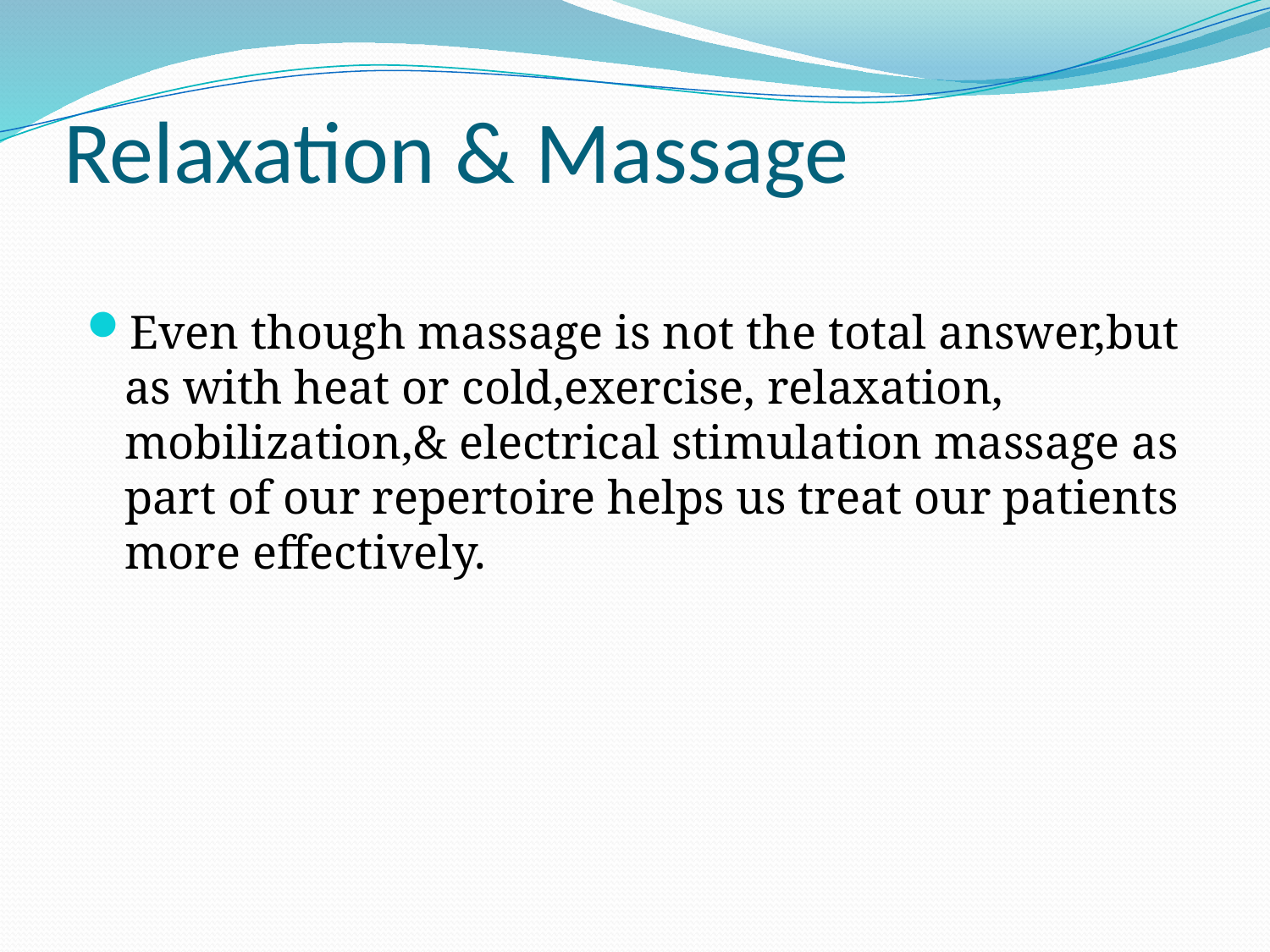

# Relaxation & Massage

Even though massage is not the total answer,but as with heat or cold,exercise, relaxation, mobilization,& electrical stimulation massage as part of our repertoire helps us treat our patients more effectively.